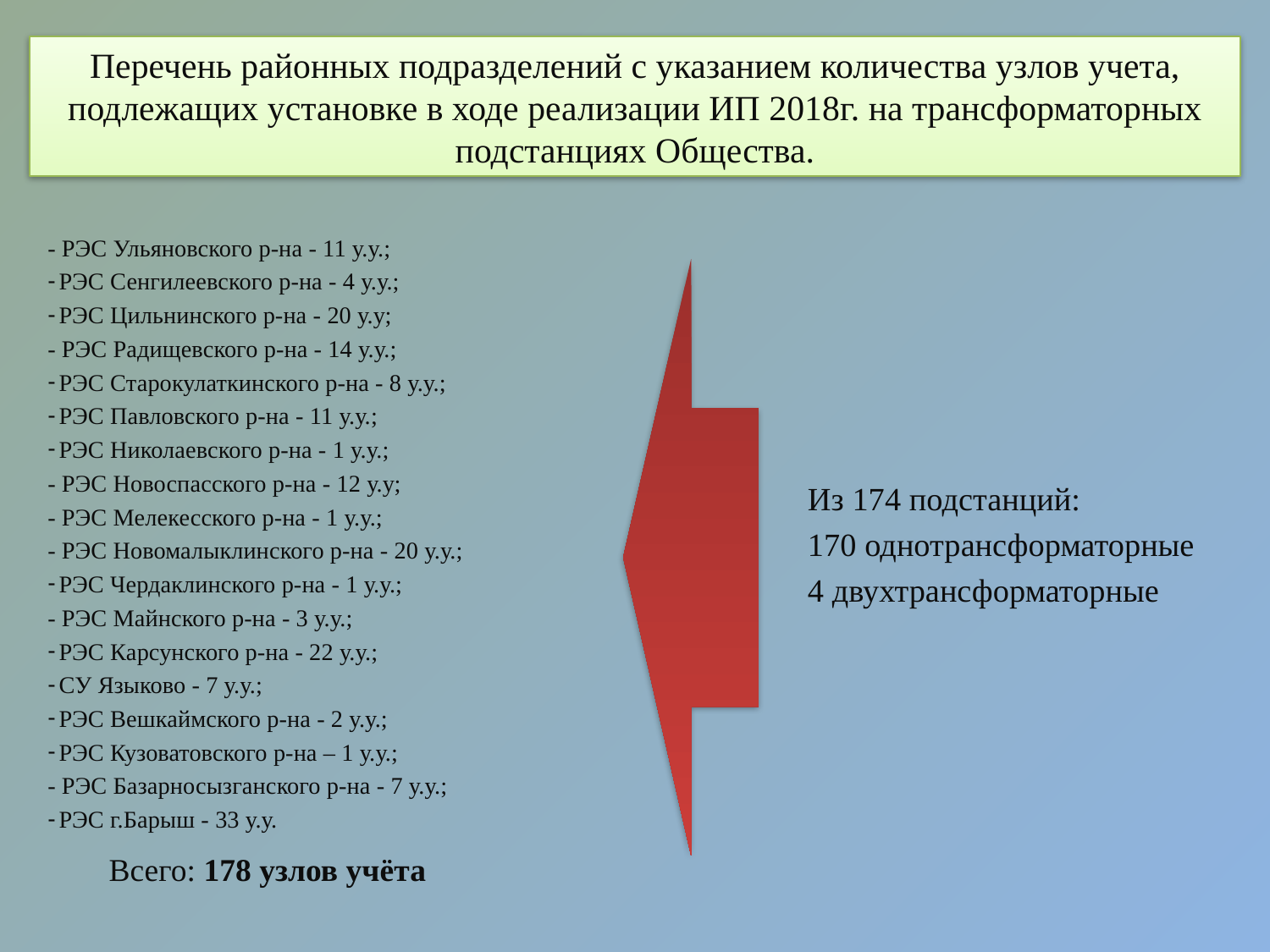

#
Перечень районных подразделений с указанием количества узлов учета, подлежащих установке в ходе реализации ИП 2018г. на трансформаторных подстанциях Общества.
- РЭС Ульяновского р-на - 11 у.у.;
 РЭС Сенгилеевского р-на - 4 у.у.;
 РЭС Цильнинского р-на - 20 у.у;
- РЭС Радищевского р-на - 14 у.у.;
 РЭС Старокулаткинского р-на - 8 у.у.;
 РЭС Павловского р-на - 11 у.у.;
 РЭС Николаевского р-на - 1 у.у.;
- РЭС Новоспасского р-на - 12 у.у;
- РЭС Мелекесского р-на - 1 у.у.;
- РЭС Новомалыклинского р-на - 20 у.у.;
 РЭС Чердаклинского р-на - 1 у.у.;
- РЭС Майнского р-на - 3 у.у.;
 РЭС Карсунского р-на - 22 у.у.;
 СУ Языково - 7 у.у.;
 РЭС Вешкаймского р-на - 2 у.у.;
 РЭС Кузоватовского р-на – 1 у.у.;
- РЭС Базарносызганского р-на - 7 у.у.;
 РЭС г.Барыш - 33 у.у.

Из 174 подстанций:
170 однотрансформаторные
4 двухтрансформаторные
Всего: 178 узлов учёта